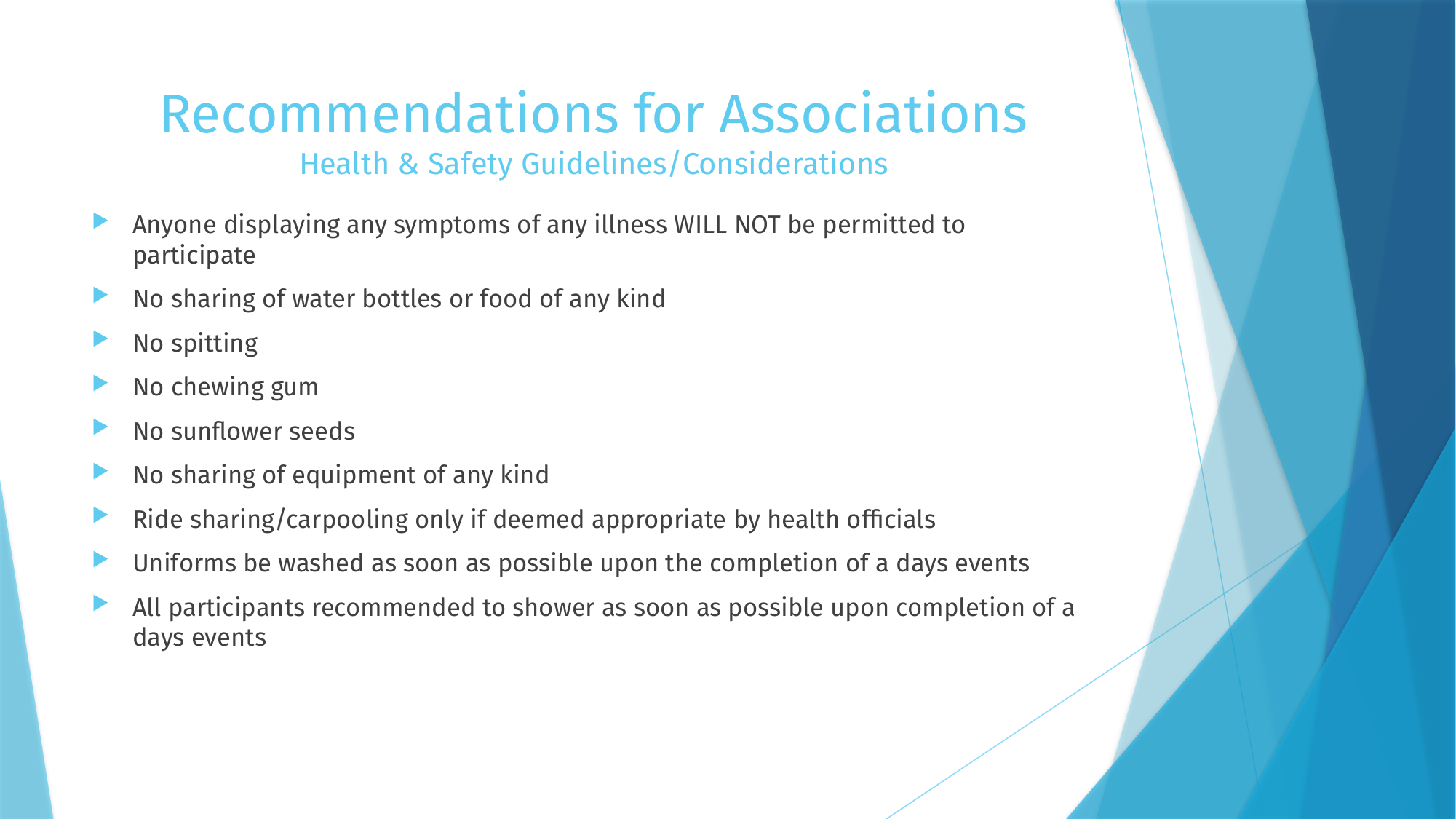

# Recommendations for Associations Health & Safety Guidelines/Considerations
Anyone displaying any symptoms of any illness WILL NOT be permitted to participate
No sharing of water bottles or food of any kind
No spitting
No chewing gum
No sunflower seeds
No sharing of equipment of any kind
Ride sharing/carpooling only if deemed appropriate by health officials
Uniforms be washed as soon as possible upon the completion of a days events
All participants recommended to shower as soon as possible upon completion of a days events